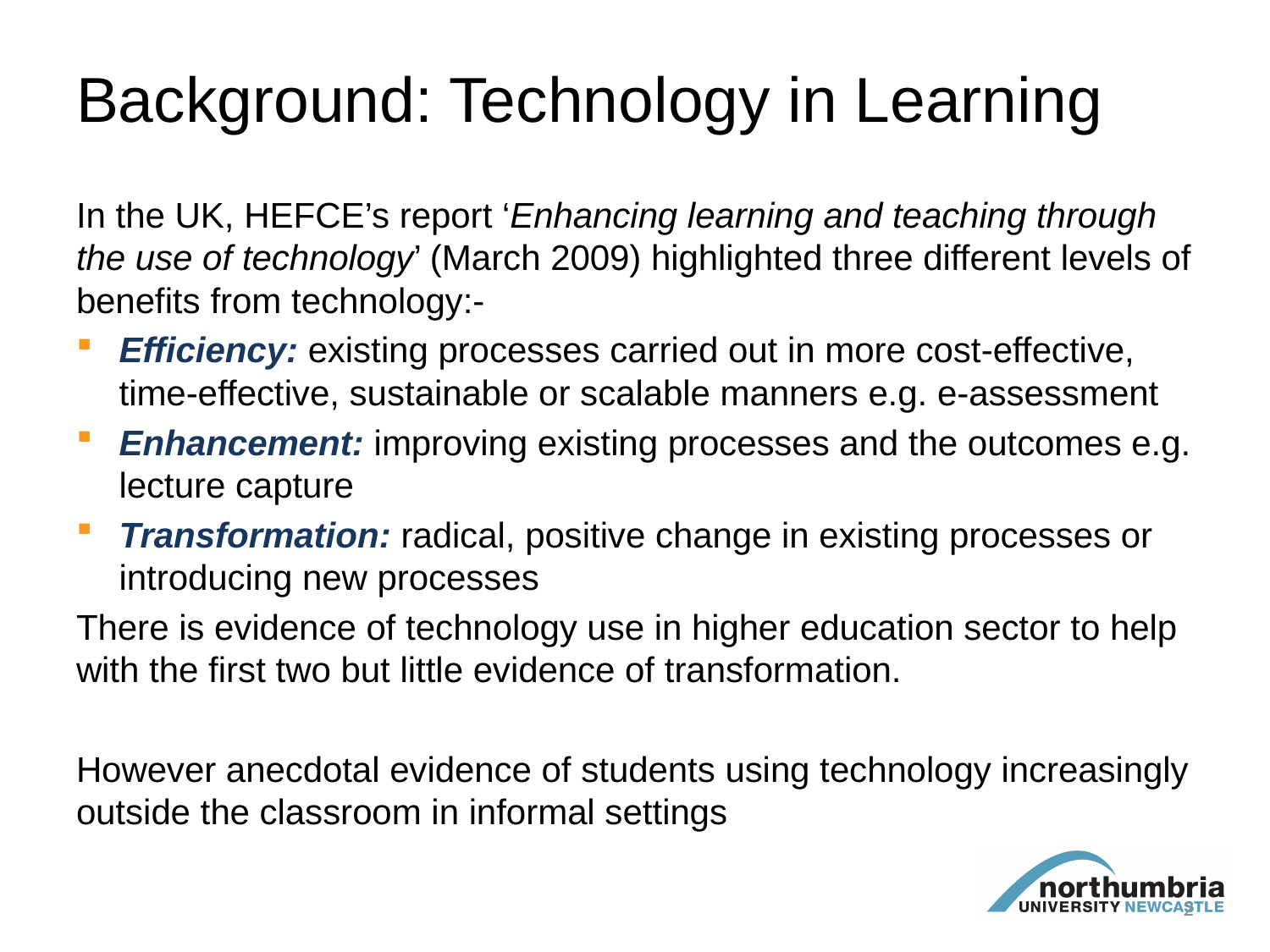

# Background: Technology in Learning
In the UK, HEFCE’s report ‘Enhancing learning and teaching through the use of technology’ (March 2009) highlighted three different levels of benefits from technology:-
Efficiency: existing processes carried out in more cost-effective, time-effective, sustainable or scalable manners e.g. e-assessment
Enhancement: improving existing processes and the outcomes e.g. lecture capture
Transformation: radical, positive change in existing processes or introducing new processes
There is evidence of technology use in higher education sector to help with the first two but little evidence of transformation.

However anecdotal evidence of students using technology increasingly outside the classroom in informal settings
2